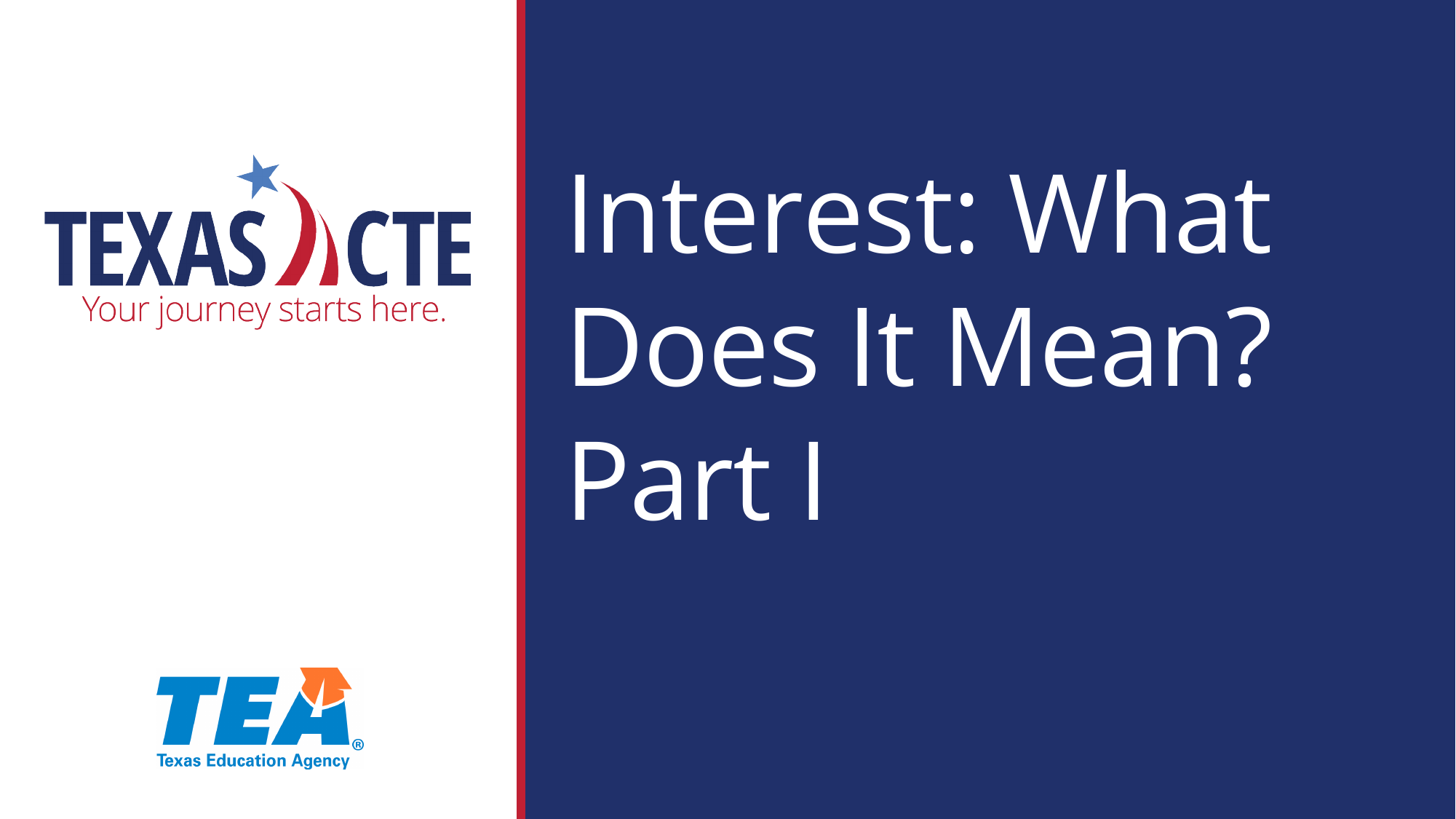

Interest: What Does It Mean? Part I